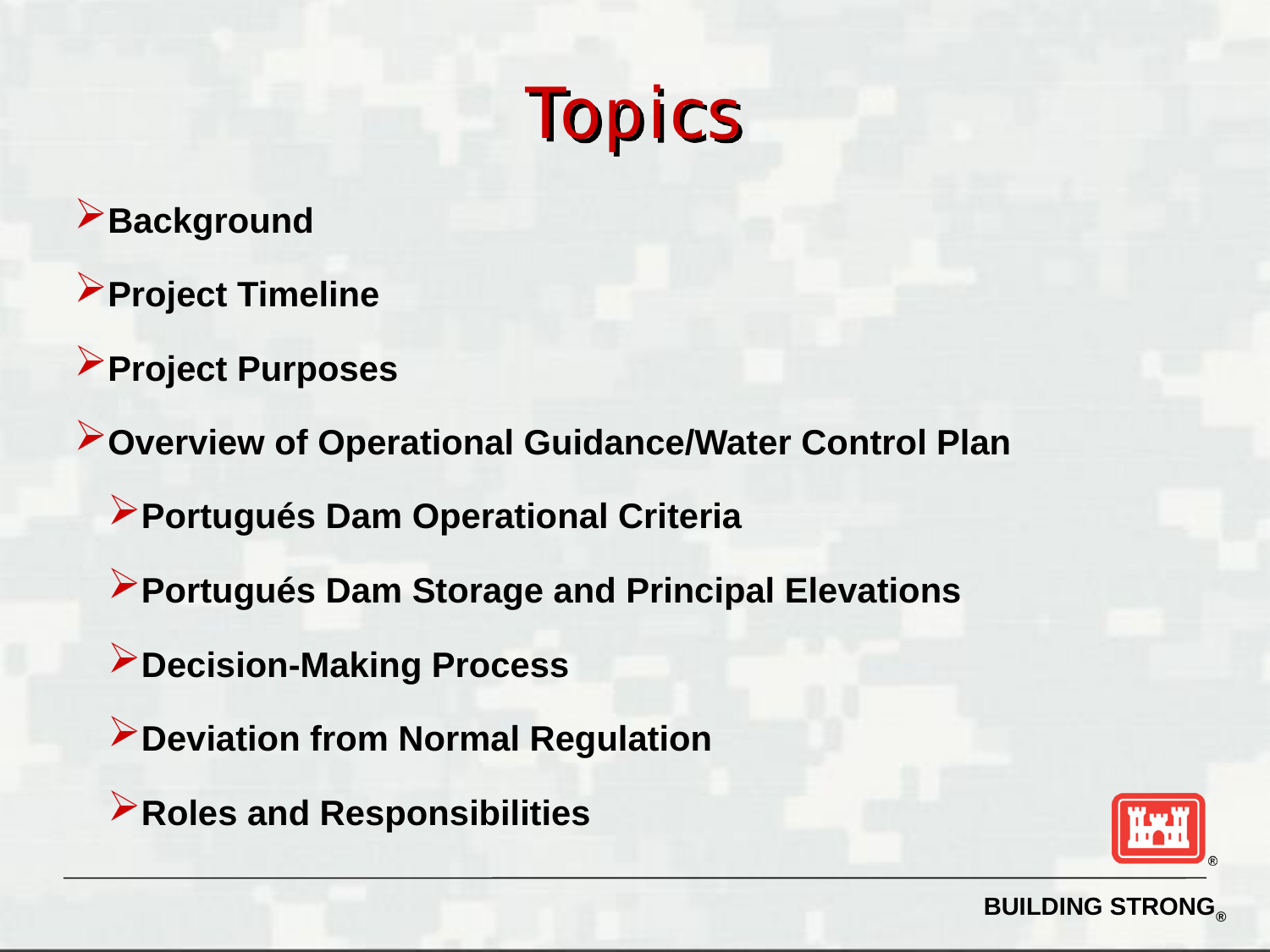

Topics
Background
Project Timeline
Project Purposes
Overview of Operational Guidance/Water Control Plan
Portugués Dam Operational Criteria
Portugués Dam Storage and Principal Elevations
Decision-Making Process
Deviation from Normal Regulation
Roles and Responsibilities